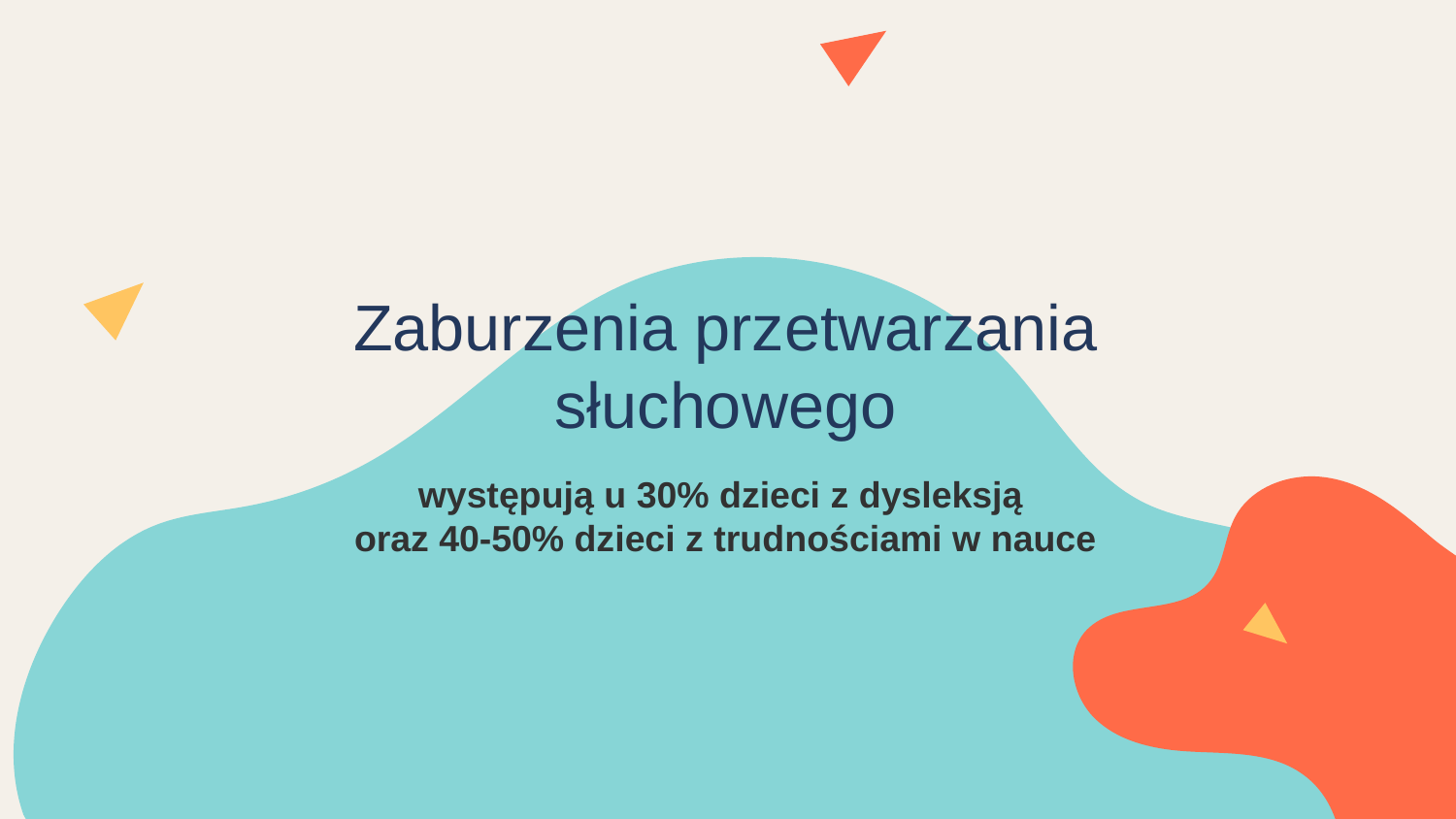

Zaburzenia przetwarzania słuchowego
występują u 30% dzieci z dysleksją
oraz 40-50% dzieci z trudnościami w nauce